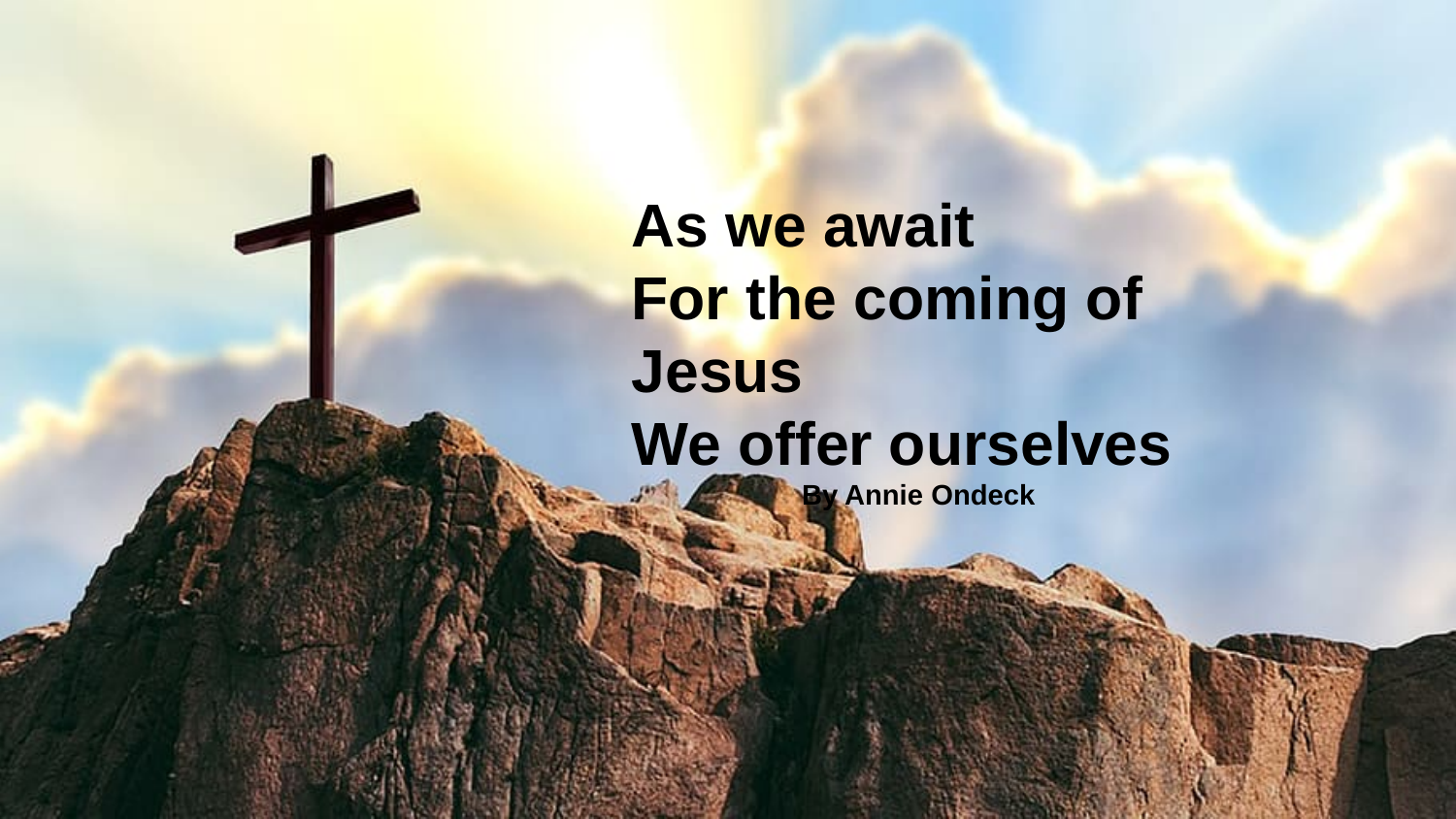

As we await
For the coming of Jesus
We offer ourselves
By Annie Ondeck